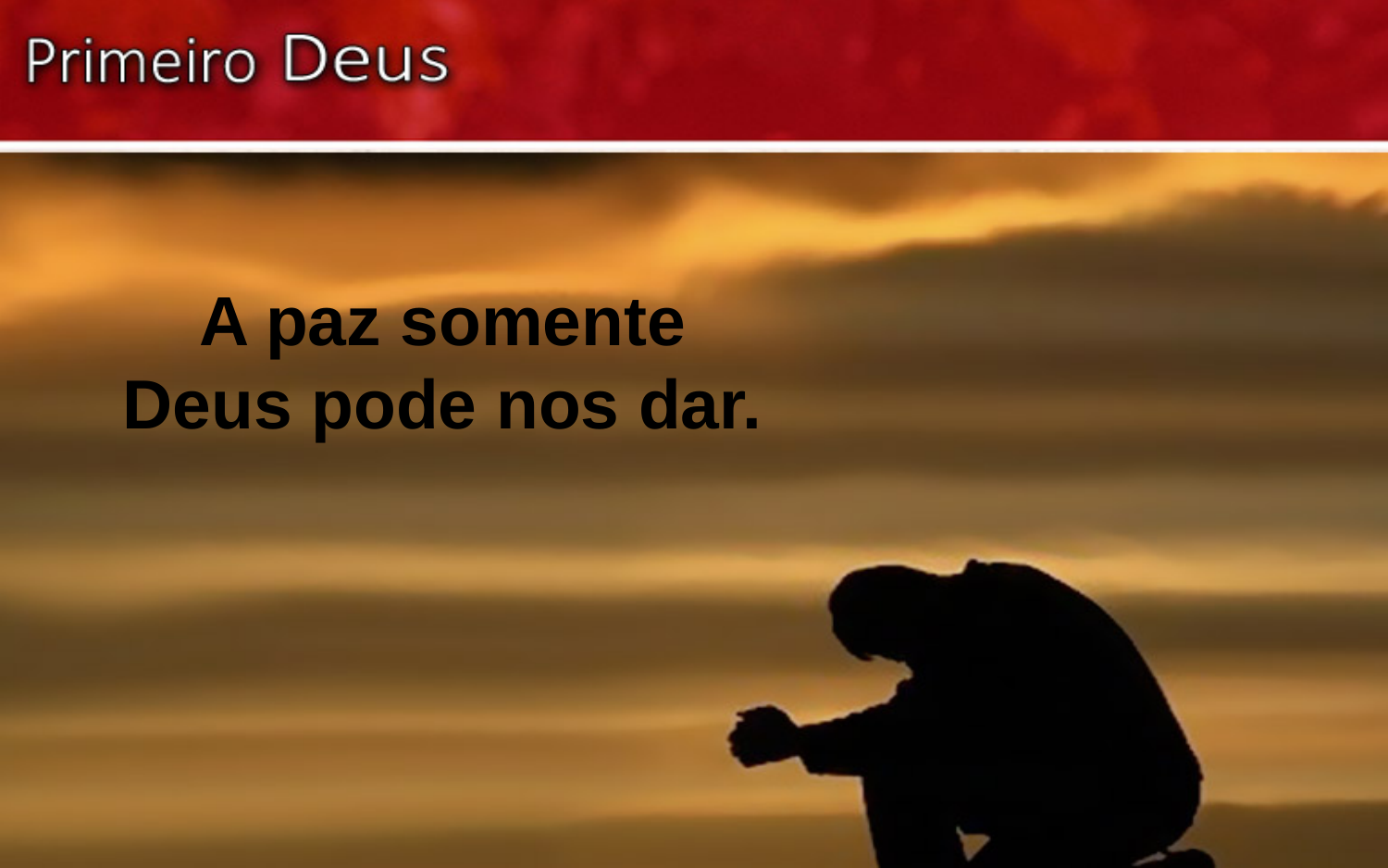

A paz somente Deus pode nos dar.